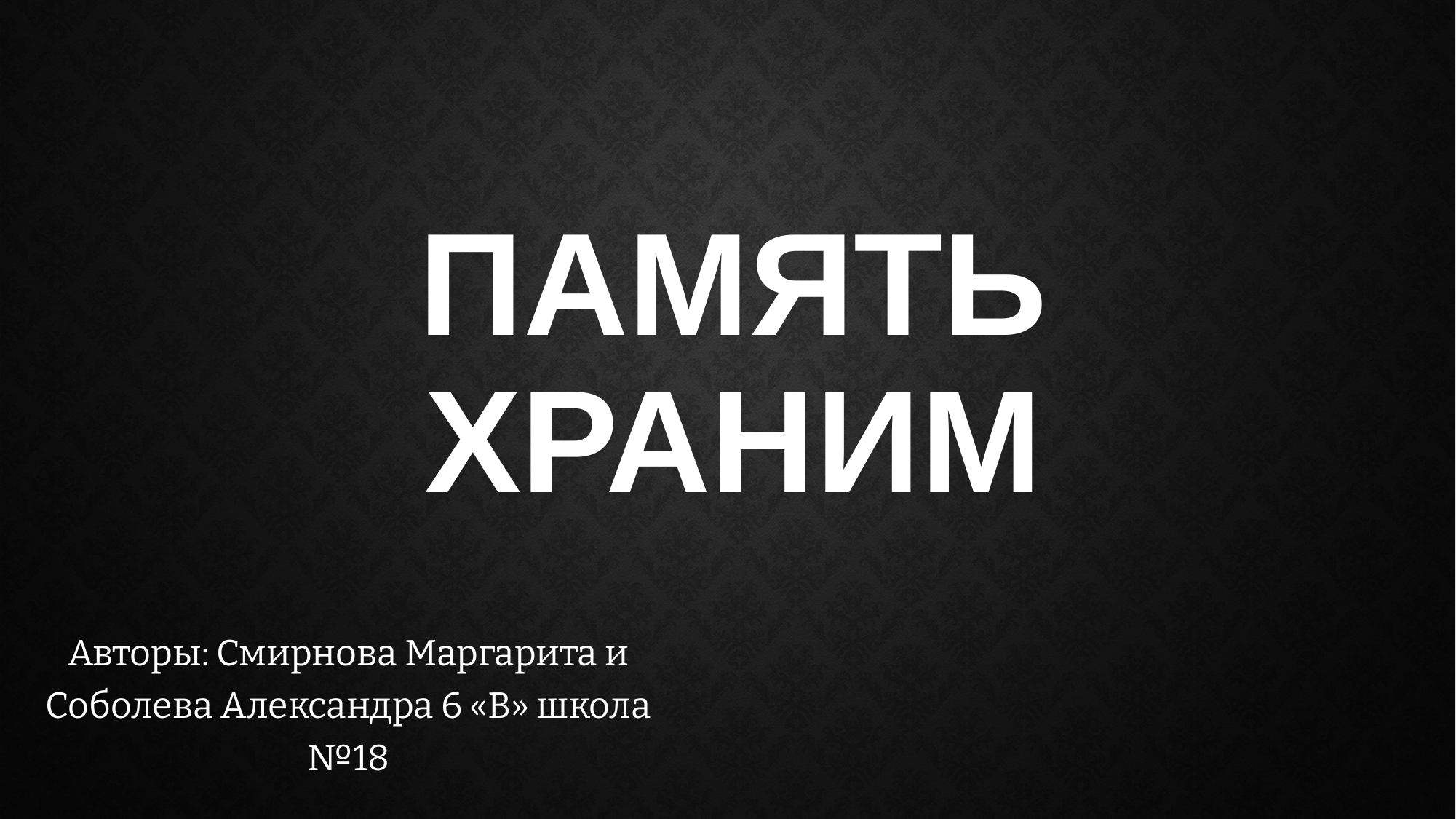

# ПАМЯТЬ храним
Авторы: Смирнова Маргарита и Соболева Александра 6 «В» школа №18